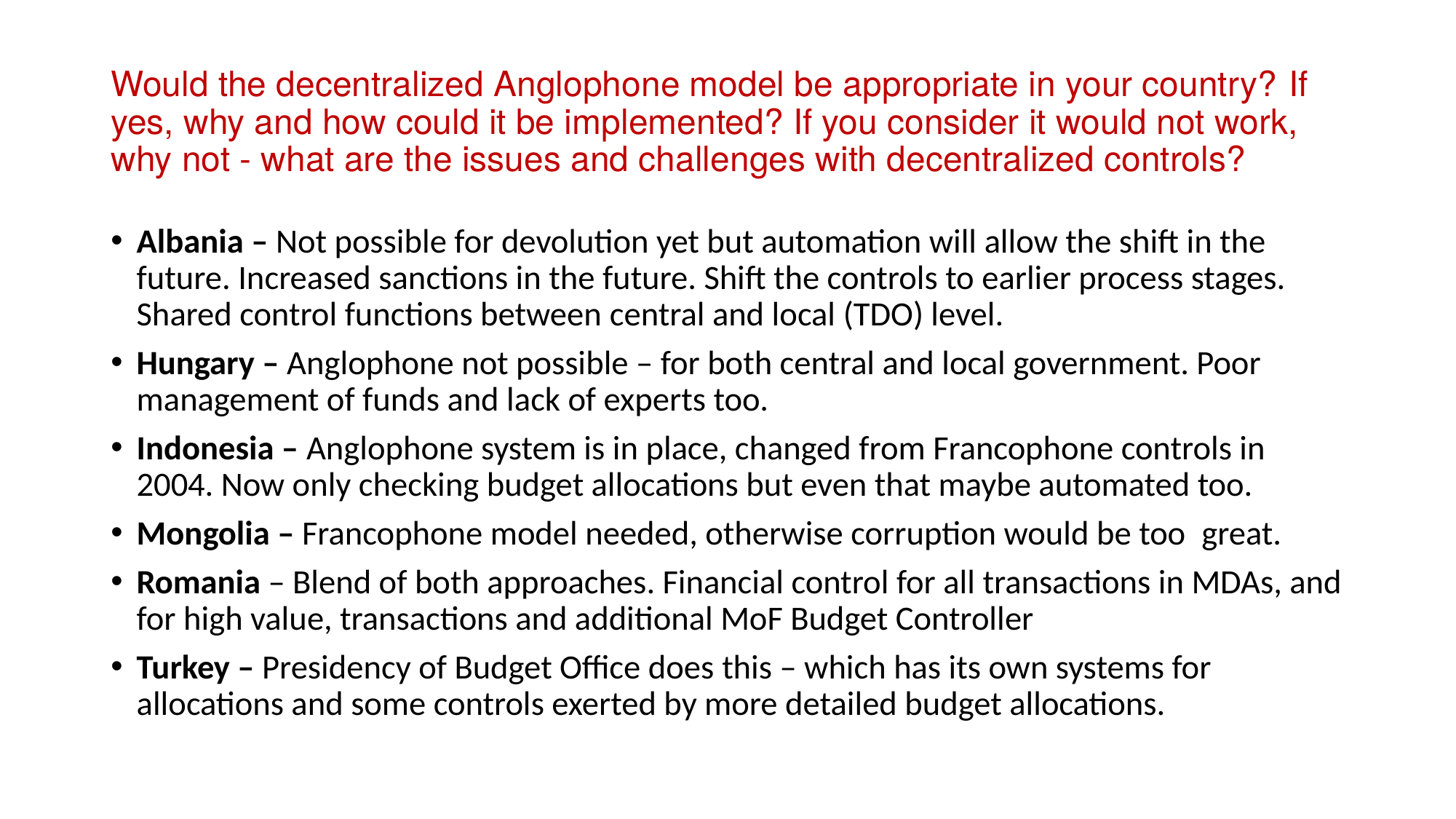

# Would the decentralized Anglophone model be appropriate in your country? If yes, why and how could it be implemented? If you consider it would not work, why not - what are the issues and challenges with decentralized controls?
Albania – Not possible for devolution yet but automation will allow the shift in the future. Increased sanctions in the future. Shift the controls to earlier process stages. Shared control functions between central and local (TDO) level.
Hungary – Anglophone not possible – for both central and local government. Poor management of funds and lack of experts too.
Indonesia – Anglophone system is in place, changed from Francophone controls in 2004. Now only checking budget allocations but even that maybe automated too.
Mongolia – Francophone model needed, otherwise corruption would be too  great.
Romania – Blend of both approaches. Financial control for all transactions in MDAs, and for high value, transactions and additional MoF Budget Controller
Turkey – Presidency of Budget Office does this – which has its own systems for allocations and some controls exerted by more detailed budget allocations.